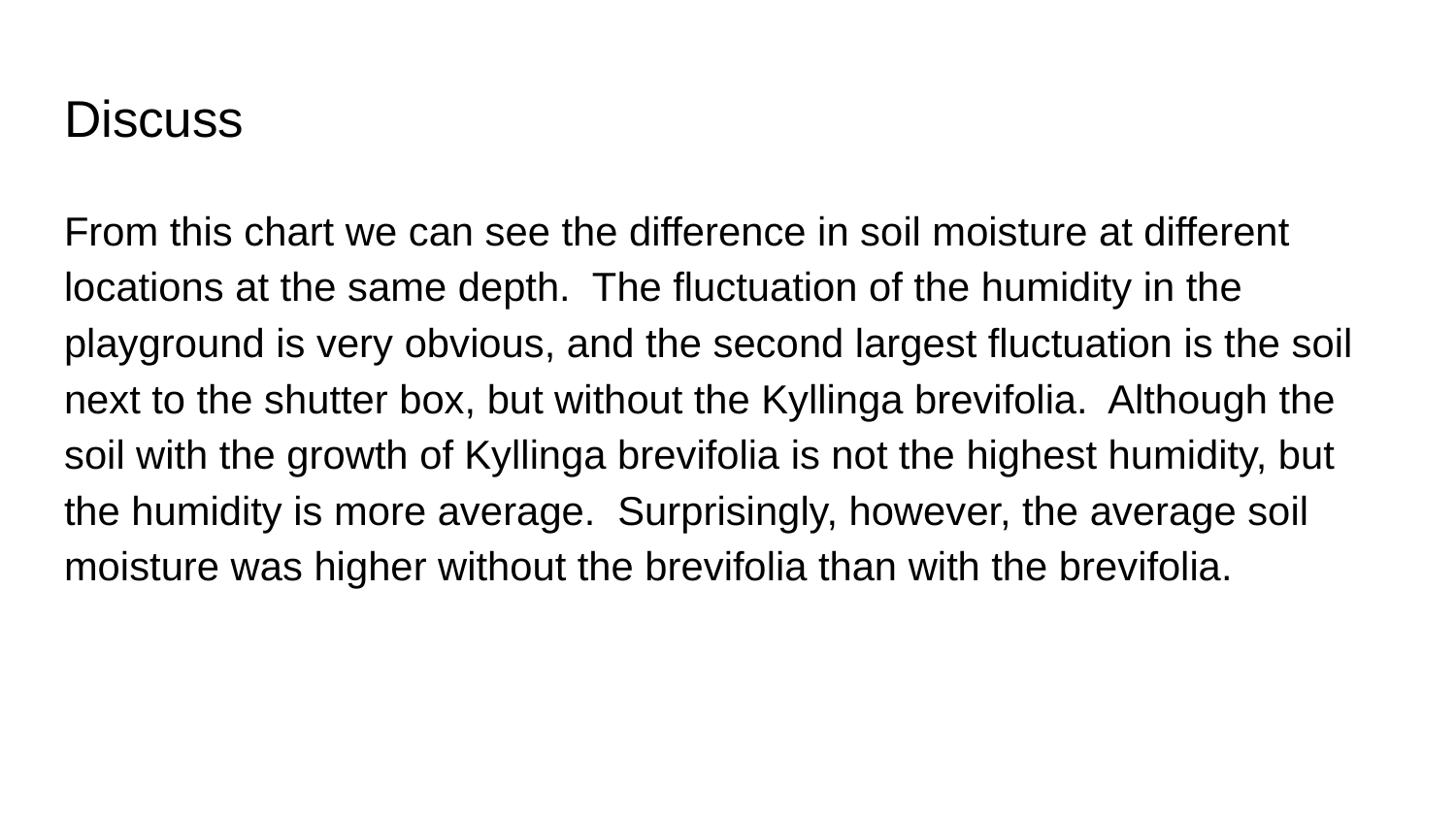

# Discuss
From this chart we can see the difference in soil moisture at different locations at the same depth.  The fluctuation of the humidity in the playground is very obvious, and the second largest fluctuation is the soil next to the shutter box, but without the Kyllinga brevifolia.  Although the soil with the growth of Kyllinga brevifolia is not the highest humidity, but the humidity is more average.  Surprisingly, however, the average soil moisture was higher without the brevifolia than with the brevifolia.